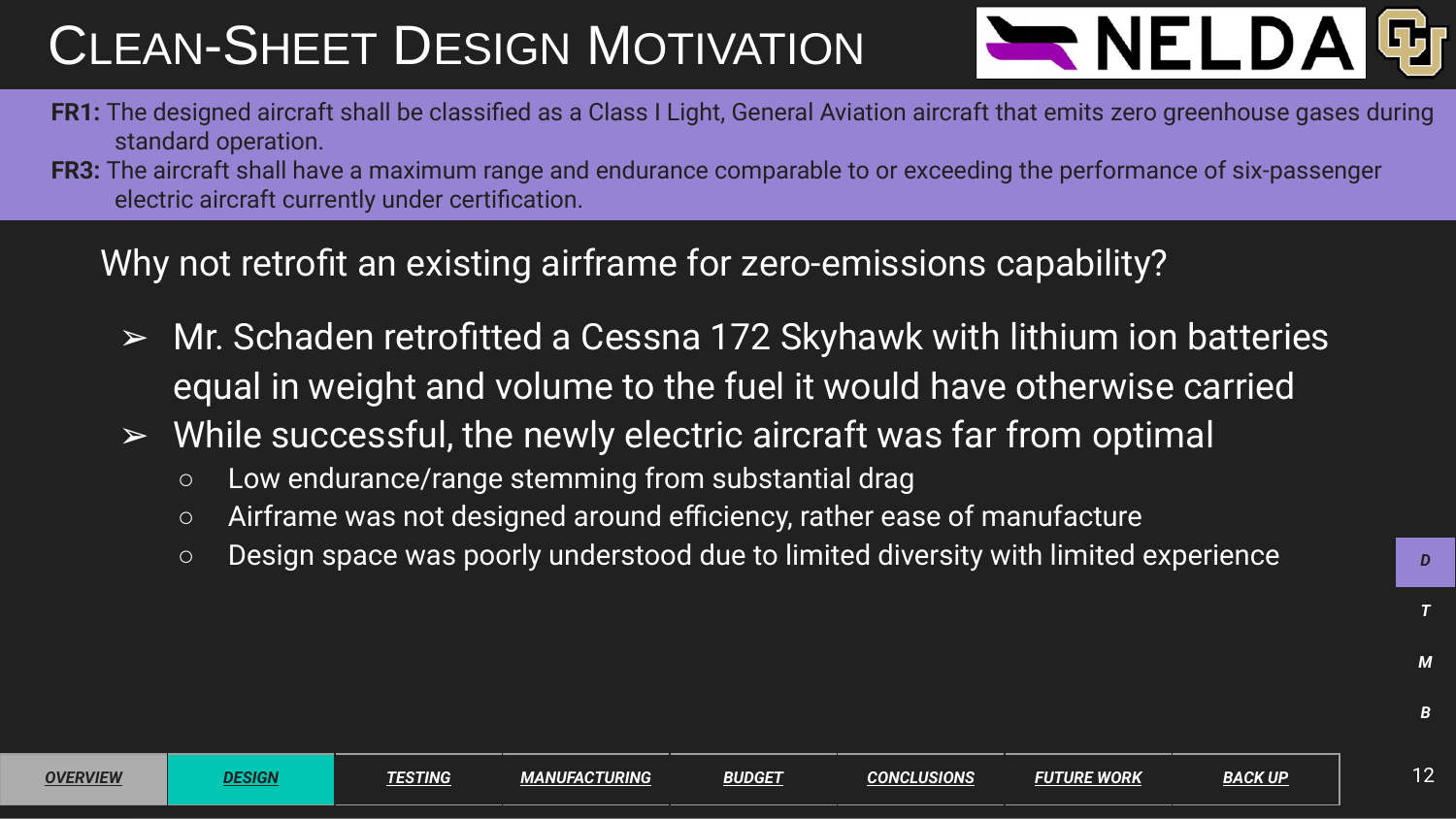

# CLEAN-SHEET DESIGN MOTIVATION
FR1: The designed aircraft shall be classified as a Class I Light, General Aviation aircraft that emits zero greenhouse gases during standard operation.
FR3: The aircraft shall have a maximum range and endurance comparable to or exceeding the performance of six-passenger electric aircraft currently under certification.
Why not retrofit an existing airframe for zero-emissions capability?
Mr. Schaden retrofitted a Cessna 172 Skyhawk with lithium ion batteries equal in weight and volume to the fuel it would have otherwise carried
While successful, the newly electric aircraft was far from optimal
Low endurance/range stemming from substantial drag
Airframe was not designed around efficiency, rather ease of manufacture
Design space was poorly understood due to limited diversity with limited experience

| D |
| --- |
| T |
| M |
| B |
12
| OVERVIEW | DESIGN | TESTING | MANUFACTURING | BUDGET | CONCLUSIONS | FUTURE WORK | BACK UP |
| --- | --- | --- | --- | --- | --- | --- | --- |